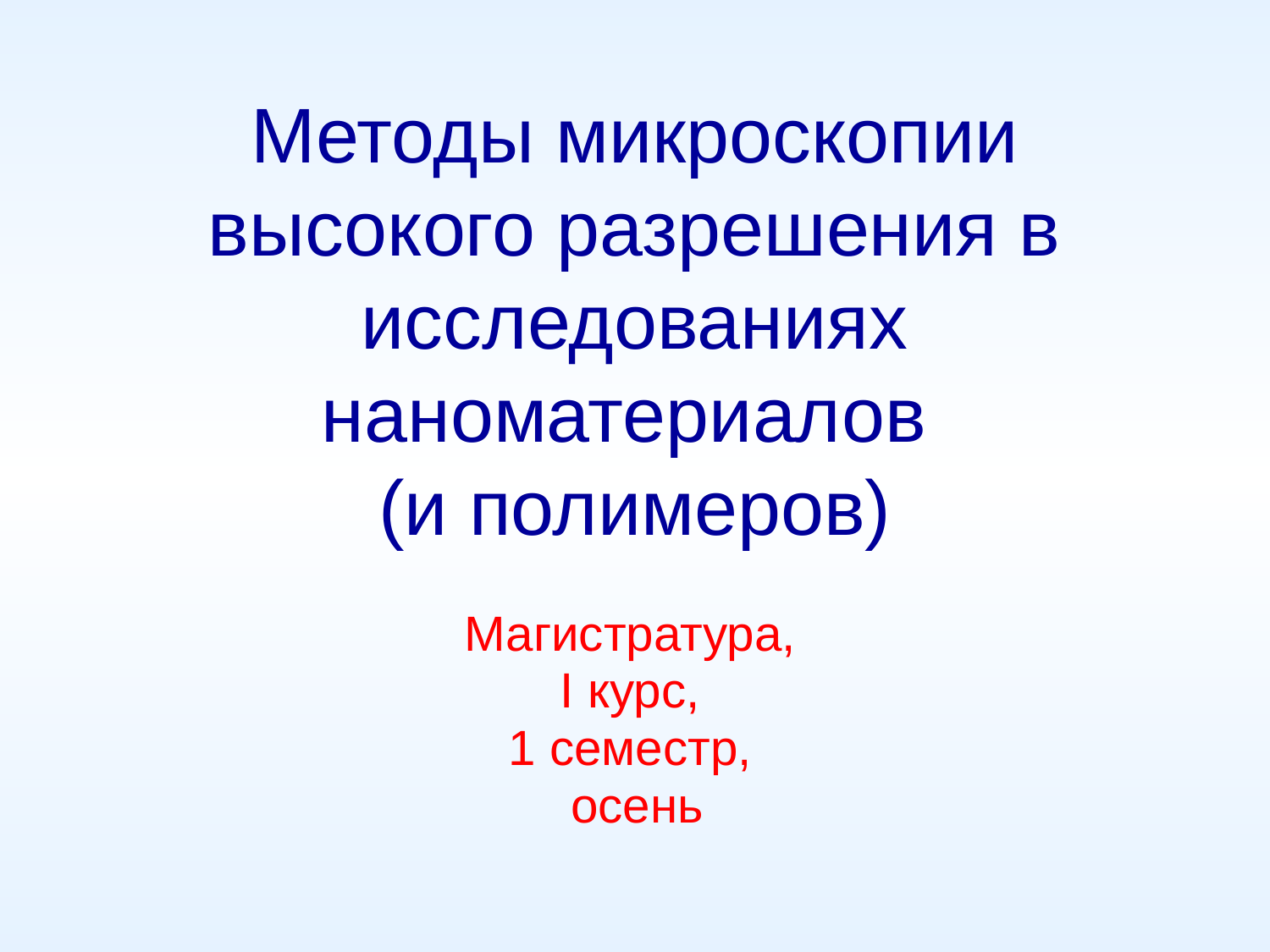

# Методы микроскопии высокого разрешения в исследованиях наноматериалов (и полимеров)
Магистратура,
I курс,
1 семестр,
осень